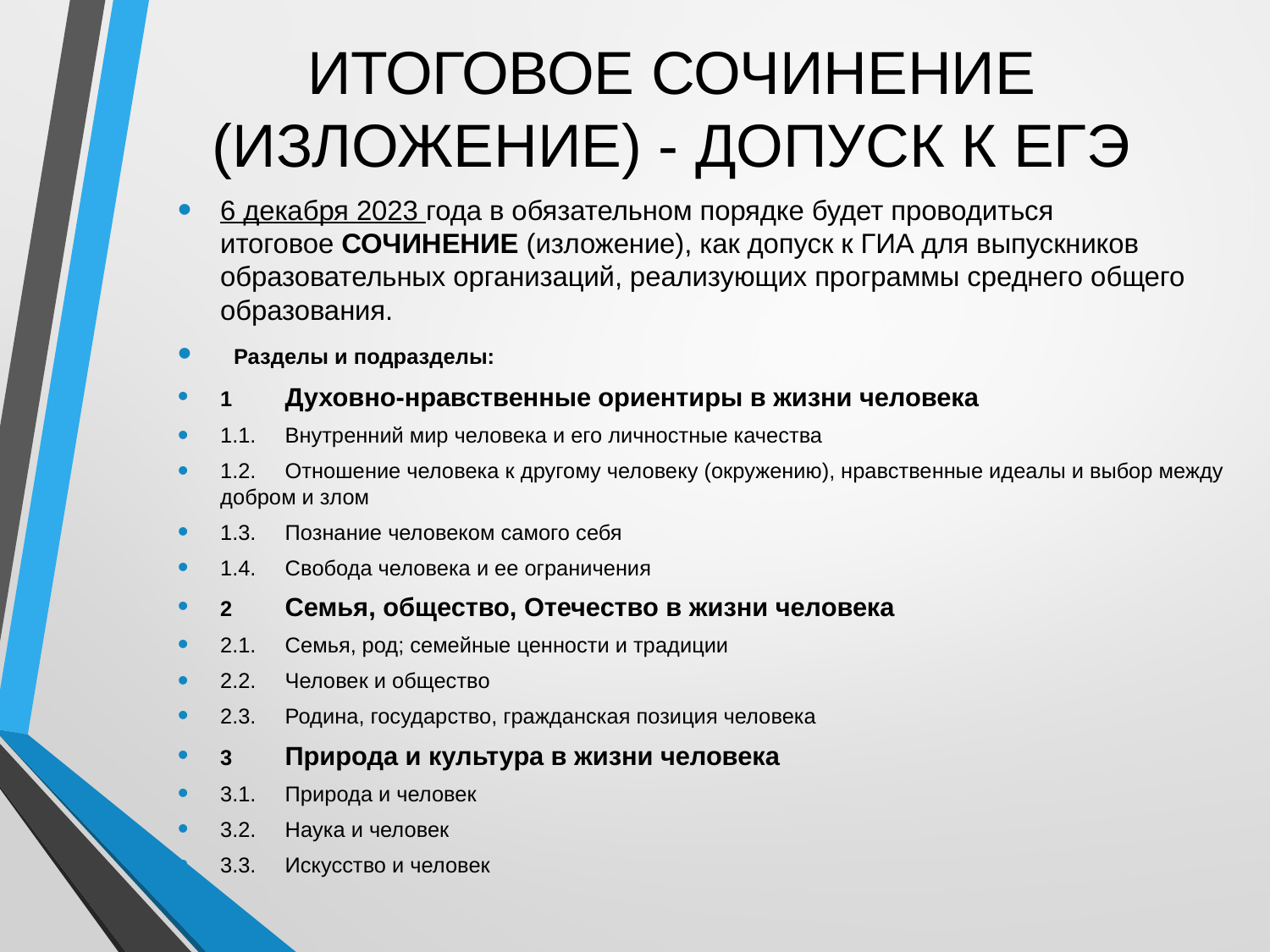

# ИТОГОВОЕ СОЧИНЕНИЕ (ИЗЛОЖЕНИЕ) - ДОПУСК К ЕГЭ
6 декабря 2023 года в обязательном порядке будет проводиться итоговое СОЧИНЕНИЕ (изложение), как допуск к ГИА для выпускников образовательных организаций, реализующих программы среднего общего образования.
  Разделы и подразделы:
1 	Духовно-нравственные ориентиры в жизни человека
1.1. 	Внутренний мир человека и его личностные качества
1.2. 	Отношение человека к другому человеку (окружению), нравственные идеалы и выбор между добром и злом
1.3. 	Познание человеком самого себя
1.4. 	Свобода человека и ее ограничения
2 	Семья, общество, Отечество в жизни человека
2.1. 	Семья, род; семейные ценности и традиции
2.2. 	Человек и общество
2.3. 	Родина, государство, гражданская позиция человека
3 	Природа и культура в жизни человека
3.1. 	Природа и человек
3.2. 	Наука и человек
3.3. 	Искусство и человек